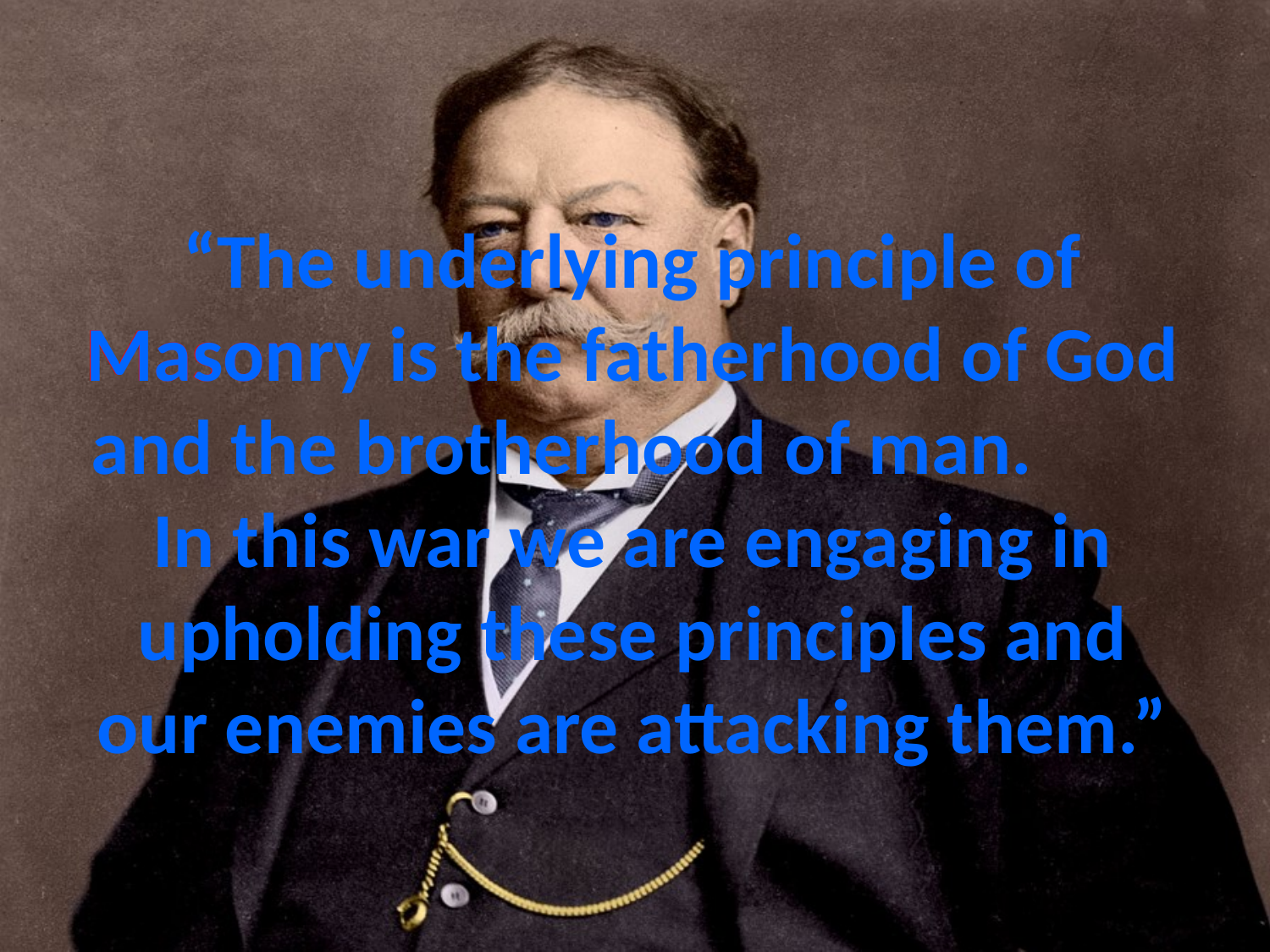

# “The underlying principle of Masonry is the fatherhood of God and the brotherhood of man.         In this war we are engaging in upholding these principles and our enemies are attacking them.”
Mason